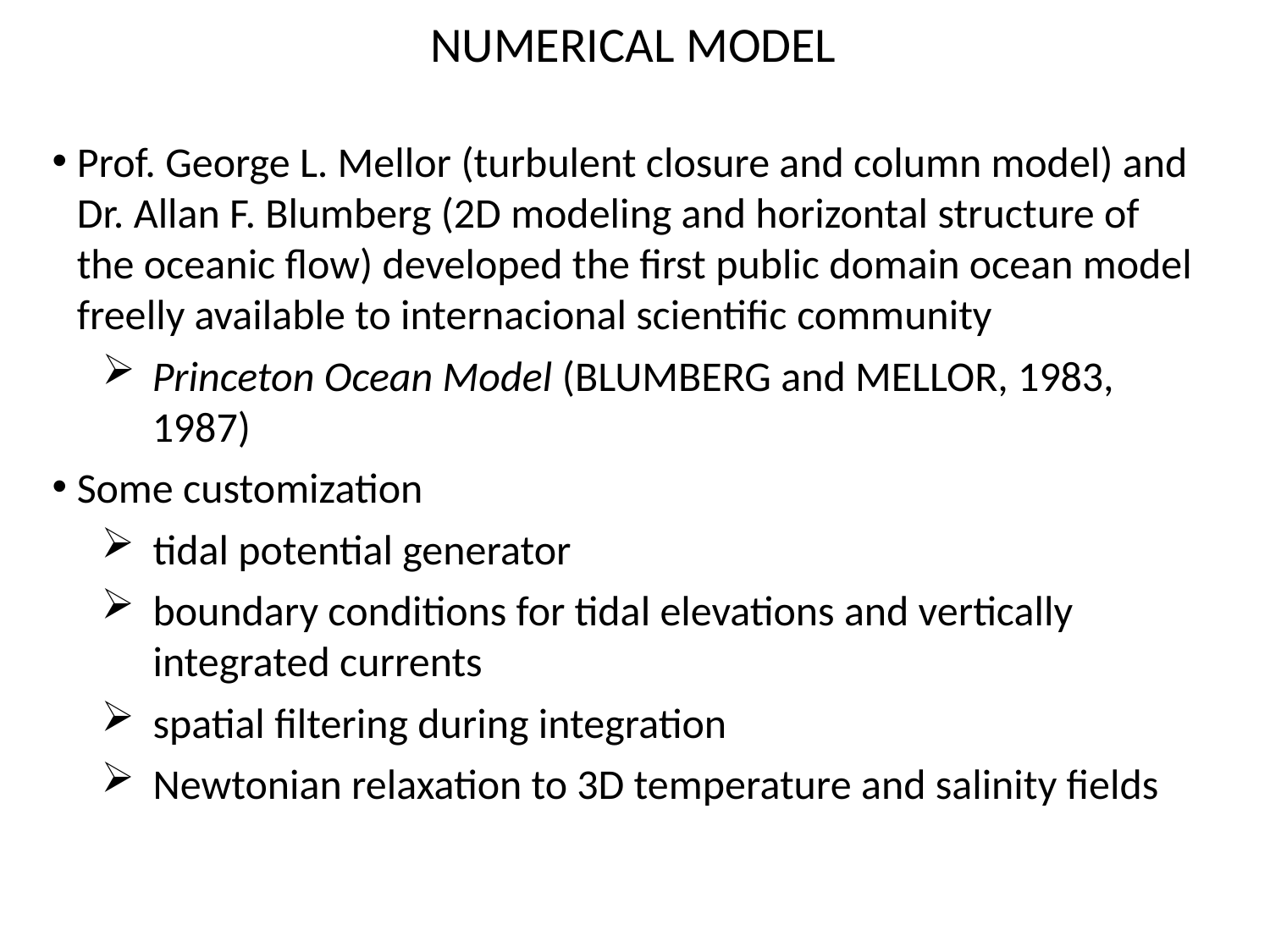

NUMERICAL MODEL
Prof. George L. Mellor (turbulent closure and column model) and Dr. Allan F. Blumberg (2D modeling and horizontal structure of the oceanic flow) developed the first public domain ocean model freelly available to internacional scientific community
Princeton Ocean Model (BLUMBERG and MELLOR, 1983, 1987)
Some customization
tidal potential generator
boundary conditions for tidal elevations and vertically integrated currents
spatial filtering during integration
Newtonian relaxation to 3D temperature and salinity fields